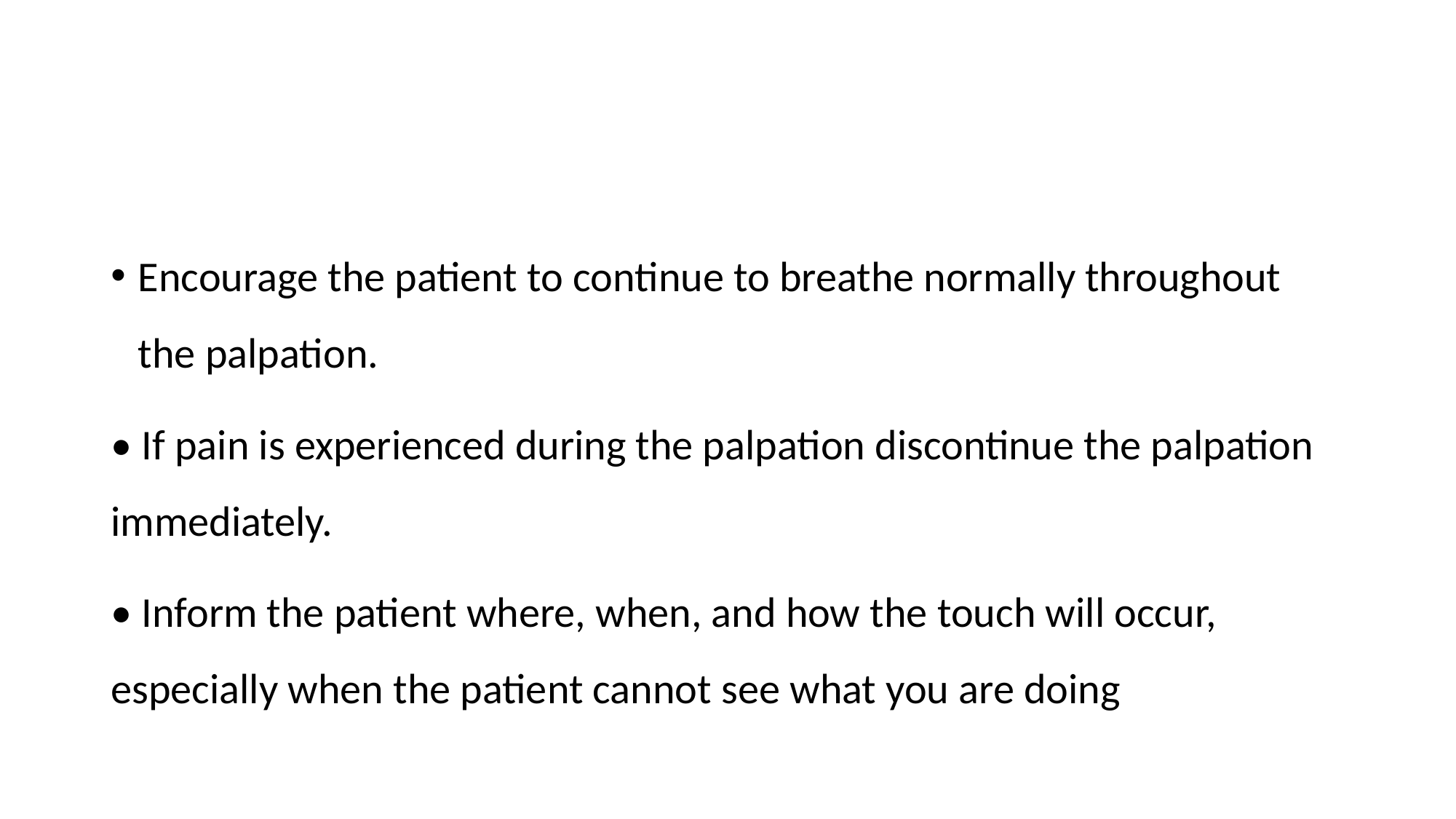

#
Encourage the patient to continue to breathe normally throughout the palpation.
• If pain is experienced during the palpation discontinue the palpation immediately.
• Inform the patient where, when, and how the touch will occur, especially when the patient cannot see what you are doing